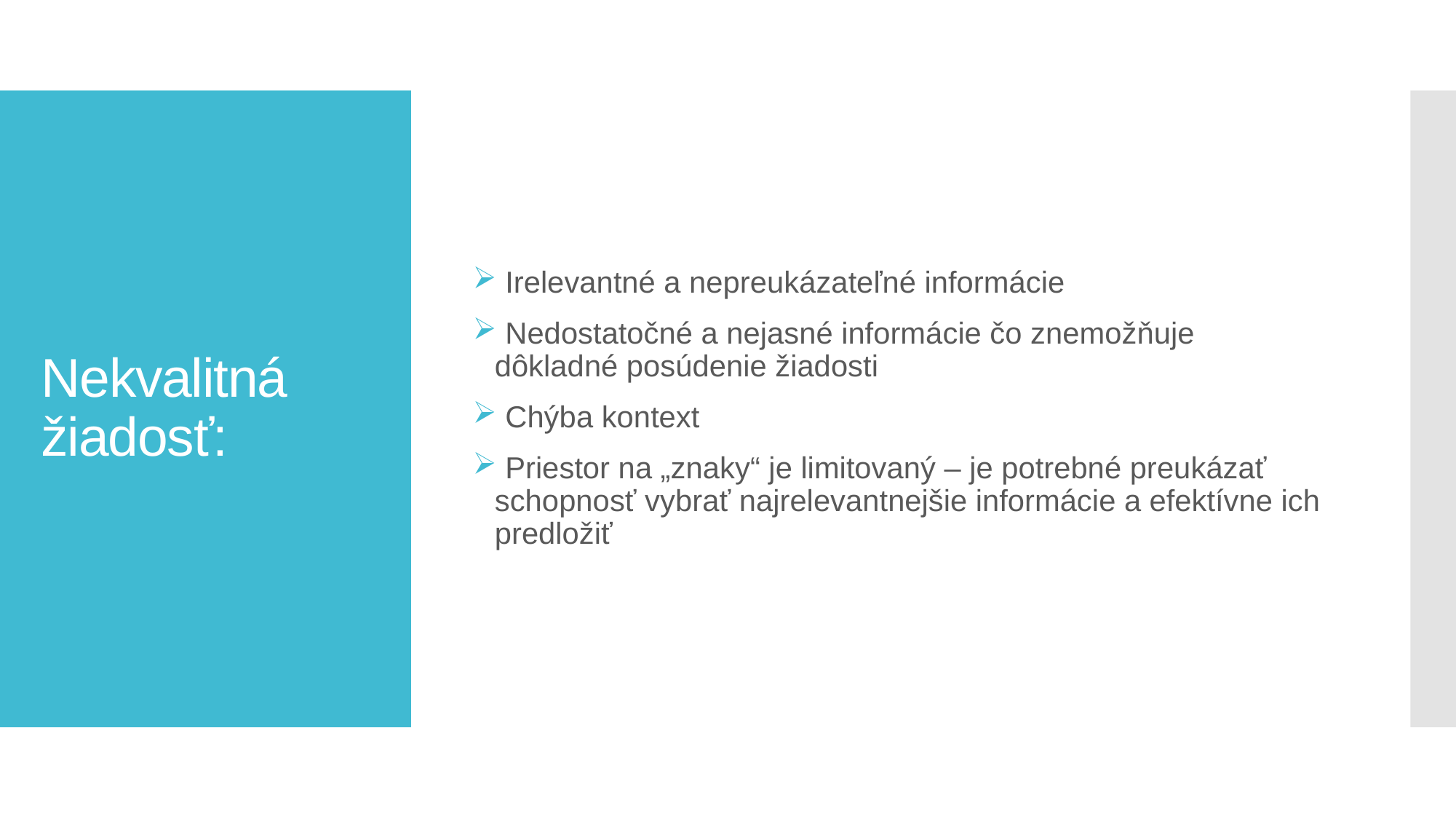

Irelevantné a nepreukázateľné informácie
 Nedostatočné a nejasné informácie čo znemožňuje dôkladné posúdenie žiadosti
 Chýba kontext
 Priestor na „znaky“ je limitovaný – je potrebné preukázať schopnosť vybrať najrelevantnejšie informácie a efektívne ich predložiť
# Nekvalitná žiadosť: